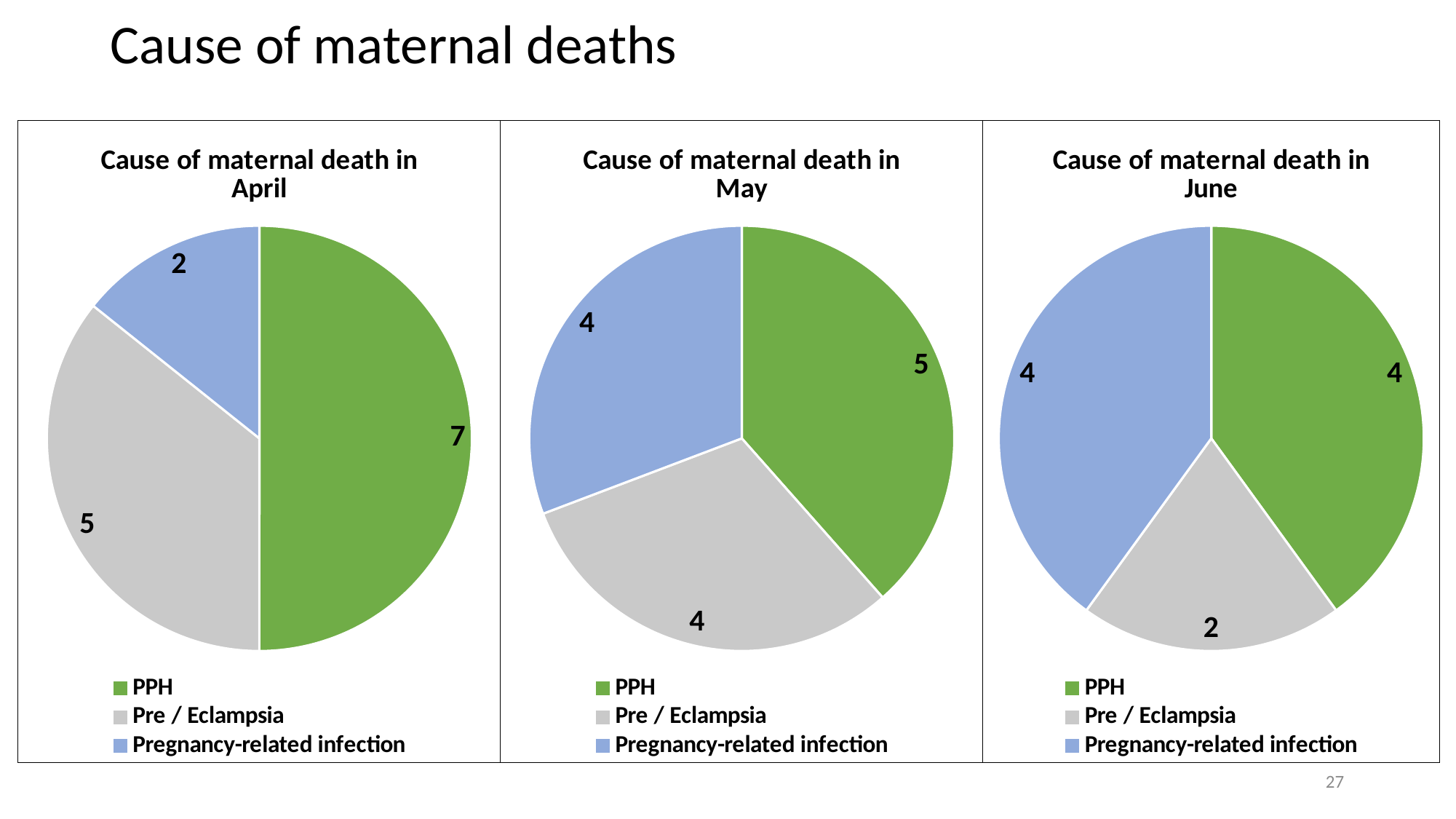

# Cause of maternal deaths

### Chart: Cause of maternal death in April

| Category | Column1 |
|---|---|
| PPH | 7.0 |
| Pre / Eclampsia | 5.0 |
| Pregnancy-related infection | 2.0 |

### Chart: Cause of maternal death in May

| Category | Column1 |
|---|---|
| PPH | 5.0 |
| Pre / Eclampsia | 4.0 |
| Pregnancy-related infection | 4.0 |

### Chart: Cause of maternal death in June

| Category | Column1 |
|---|---|
| PPH | 4.0 |
| Pre / Eclampsia | 2.0 |
| Pregnancy-related infection | 4.0 |
27